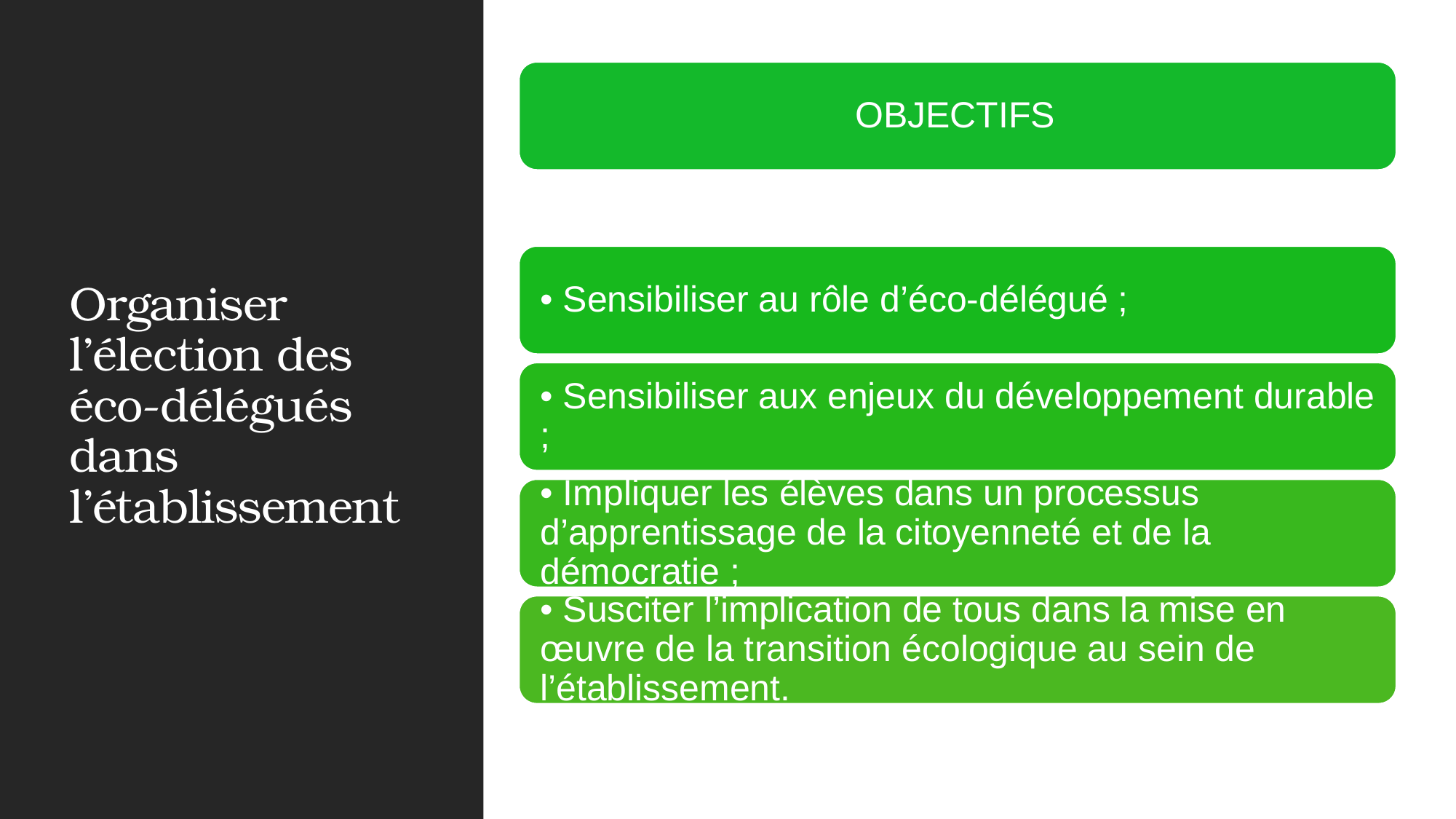

OBJECTIFS
• Sensibiliser au rôle d’éco-délégué ;
• Sensibiliser aux enjeux du développement durable ;
• Impliquer les élèves dans un processus d’apprentissage de la citoyenneté et de la démocratie ;
• Susciter l’implication de tous dans la mise en œuvre de la transition écologique au sein de l’établissement.
# Organiser l’élection des éco-délégués dans l’établissement